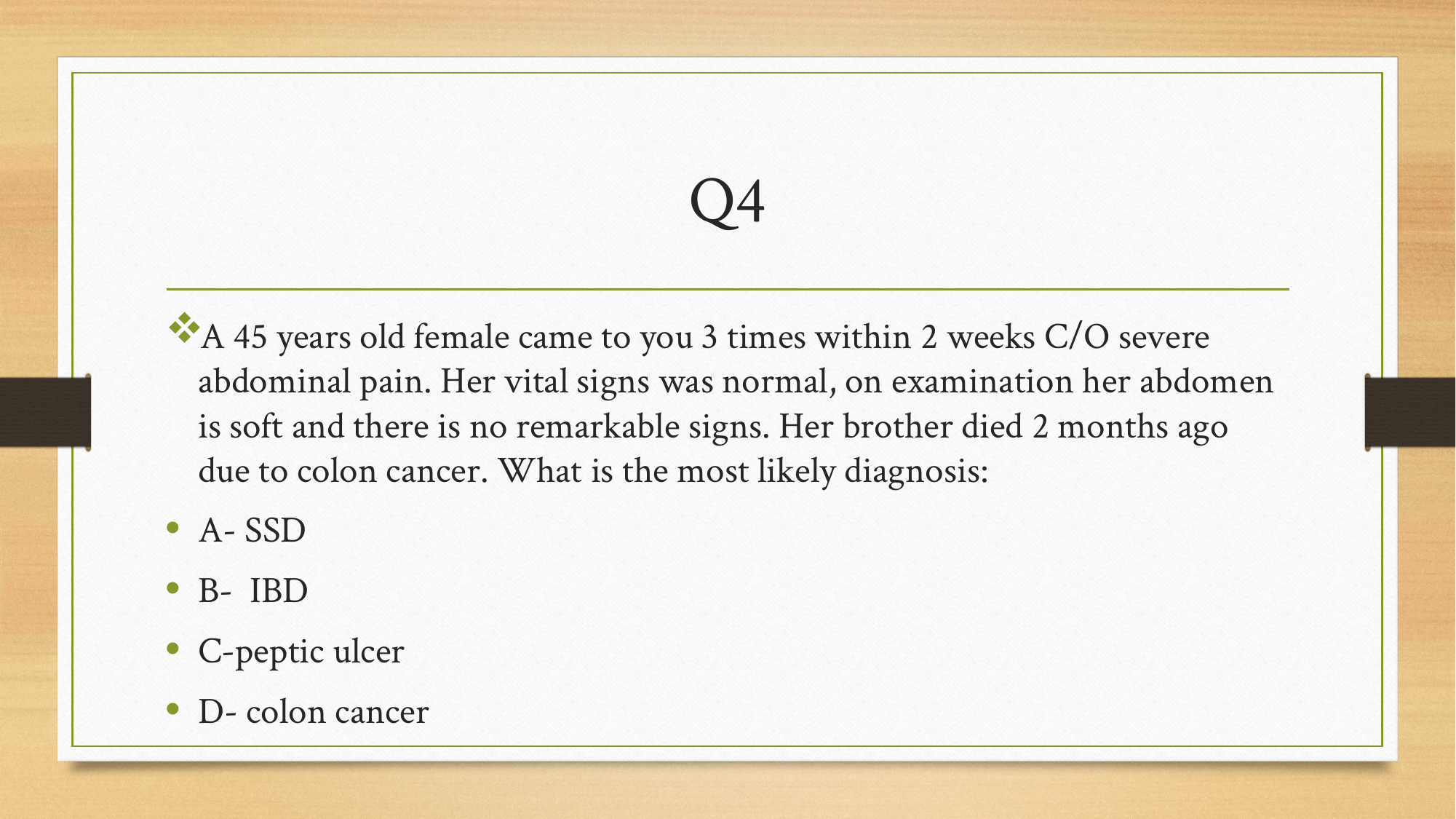

# Q4
A 45 years old female came to you 3 times within 2 weeks C/O severe abdominal pain. Her vital signs was normal, on examination her abdomen is soft and there is no remarkable signs. Her brother died 2 months ago due to colon cancer. What is the most likely diagnosis:
A- SSD
B-  IBD
C-peptic ulcer
D- colon cancer